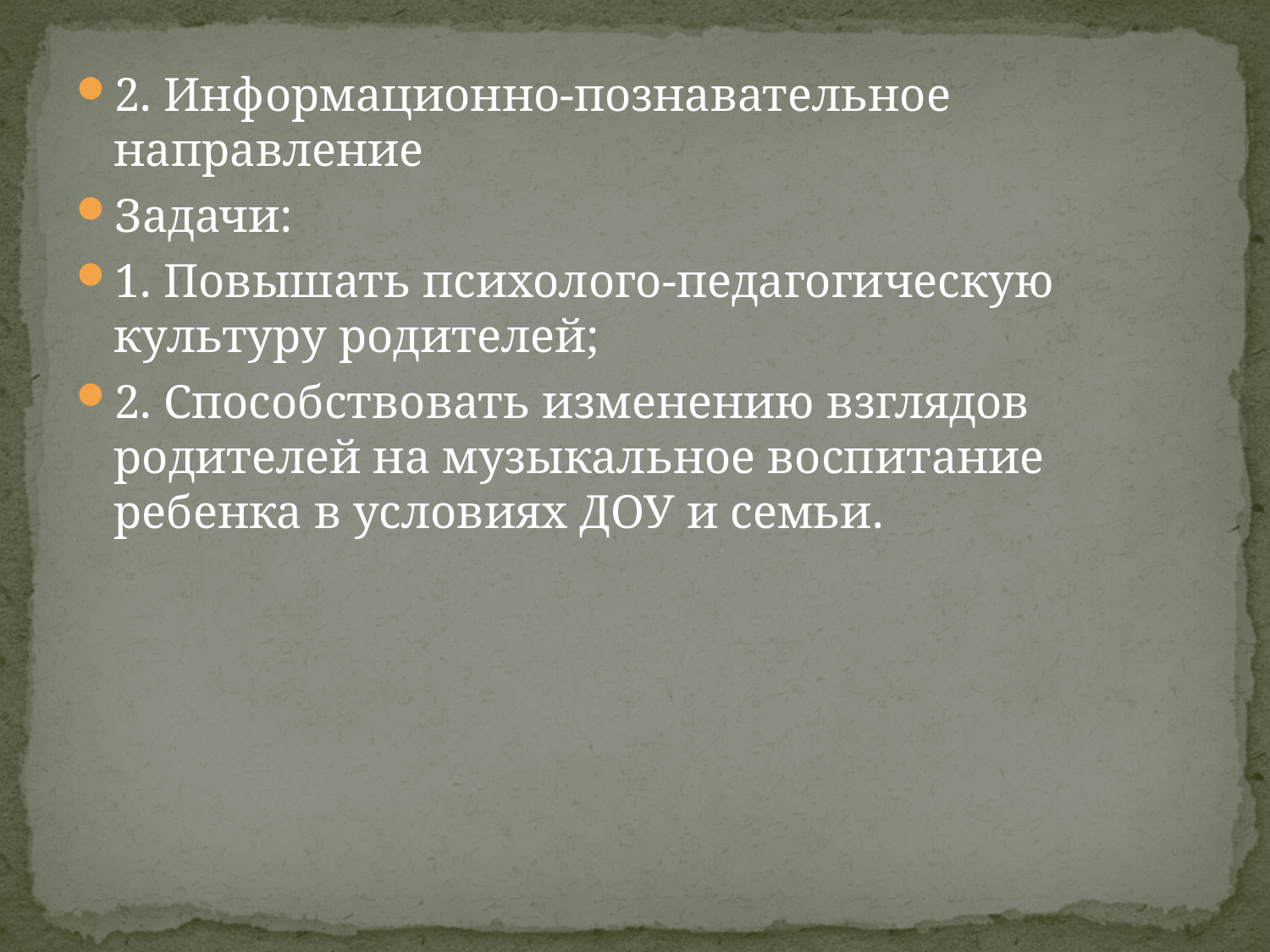

2. Информационно-познавательное направление
Задачи:
1. Повышать психолого-педагогическую культуру родителей;
2. Способствовать изменению взглядов родителей на музыкальное воспитание ребенка в условиях ДОУ и семьи.